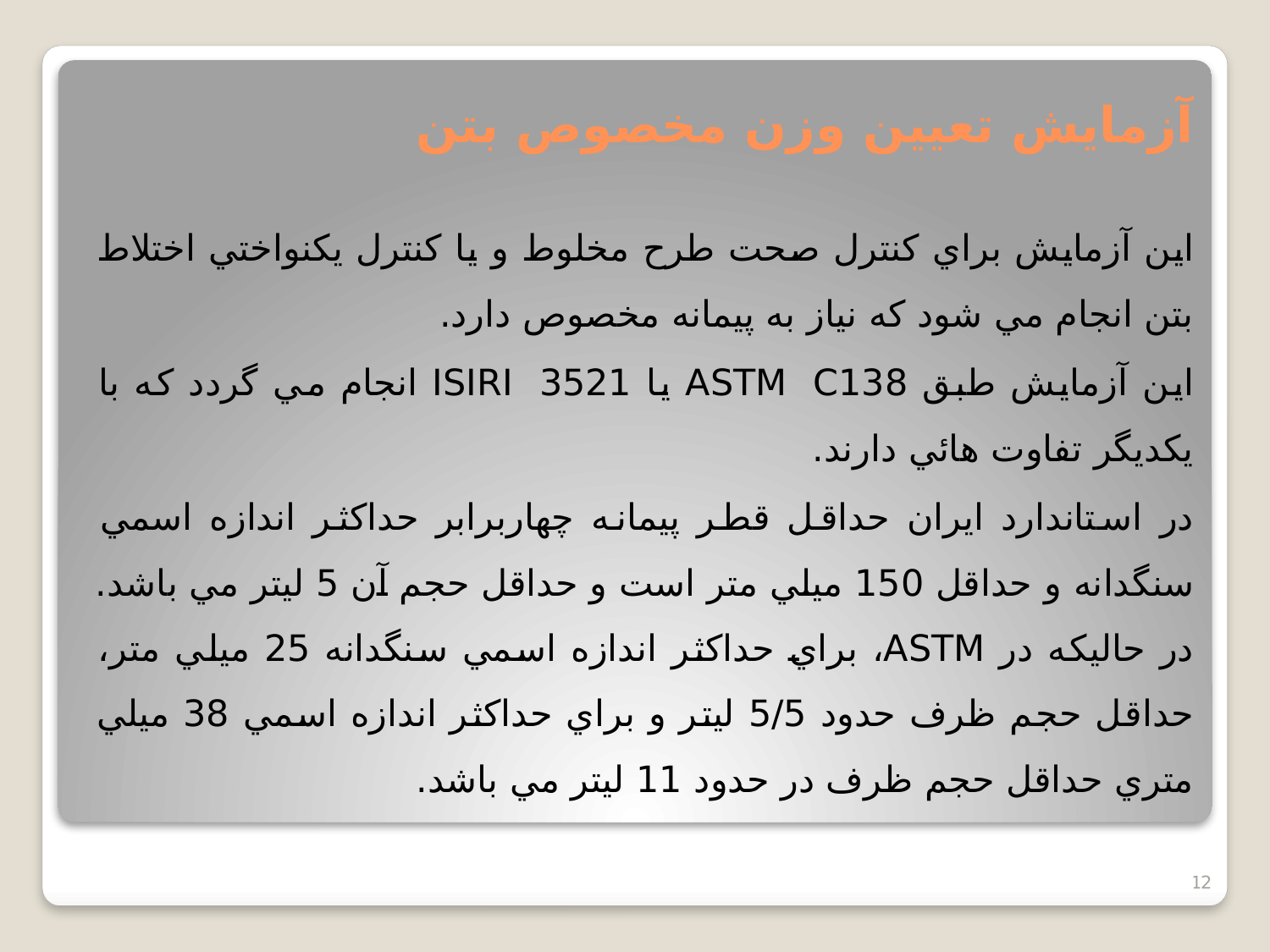

# آزمايش تعيين وزن مخصوص بتن
اين آزمايش براي كنترل صحت طرح مخلوط و يا كنترل يكنواختي اختلاط بتن انجام مي شود كه نياز به پيمانه مخصوص دارد.
اين آزمايش طبق ASTM  C138 يا ISIRI  3521 انجام مي گردد كه با يكديگر تفاوت هائي دارند.
در استاندارد ايران حداقل قطر پيمانه چهاربرابر حداكثر اندازه اسمي سنگدانه و حداقل 150 ميلي متر است و حداقل حجم آن 5 ليتر مي باشد. در حاليكه در ASTM، براي حداكثر اندازه اسمي سنگدانه 25 ميلي متر، حداقل حجم ظرف حدود 5/5 ليتر و براي حداكثر اندازه اسمي 38 ميلي متري حداقل حجم ظرف در حدود 11 ليتر مي باشد.

12